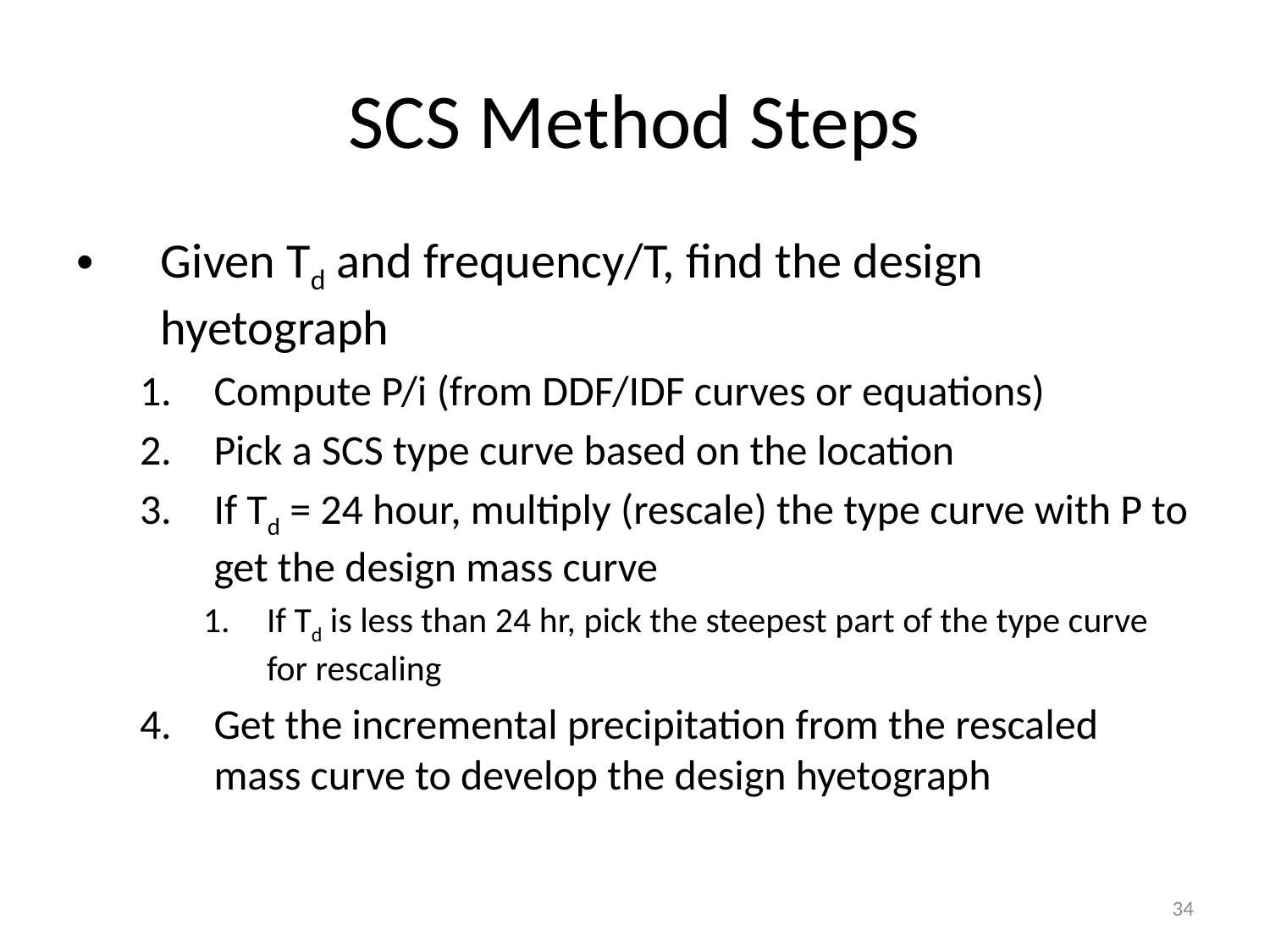

# SCS Method Steps
Given Td and frequency/T, find the design hyetograph
Compute P/i (from DDF/IDF curves or equations)
Pick a SCS type curve based on the location
If Td = 24 hour, multiply (rescale) the type curve with P to get the design mass curve
If Td is less than 24 hr, pick the steepest part of the type curve for rescaling
Get the incremental precipitation from the rescaled mass curve to develop the design hyetograph
34